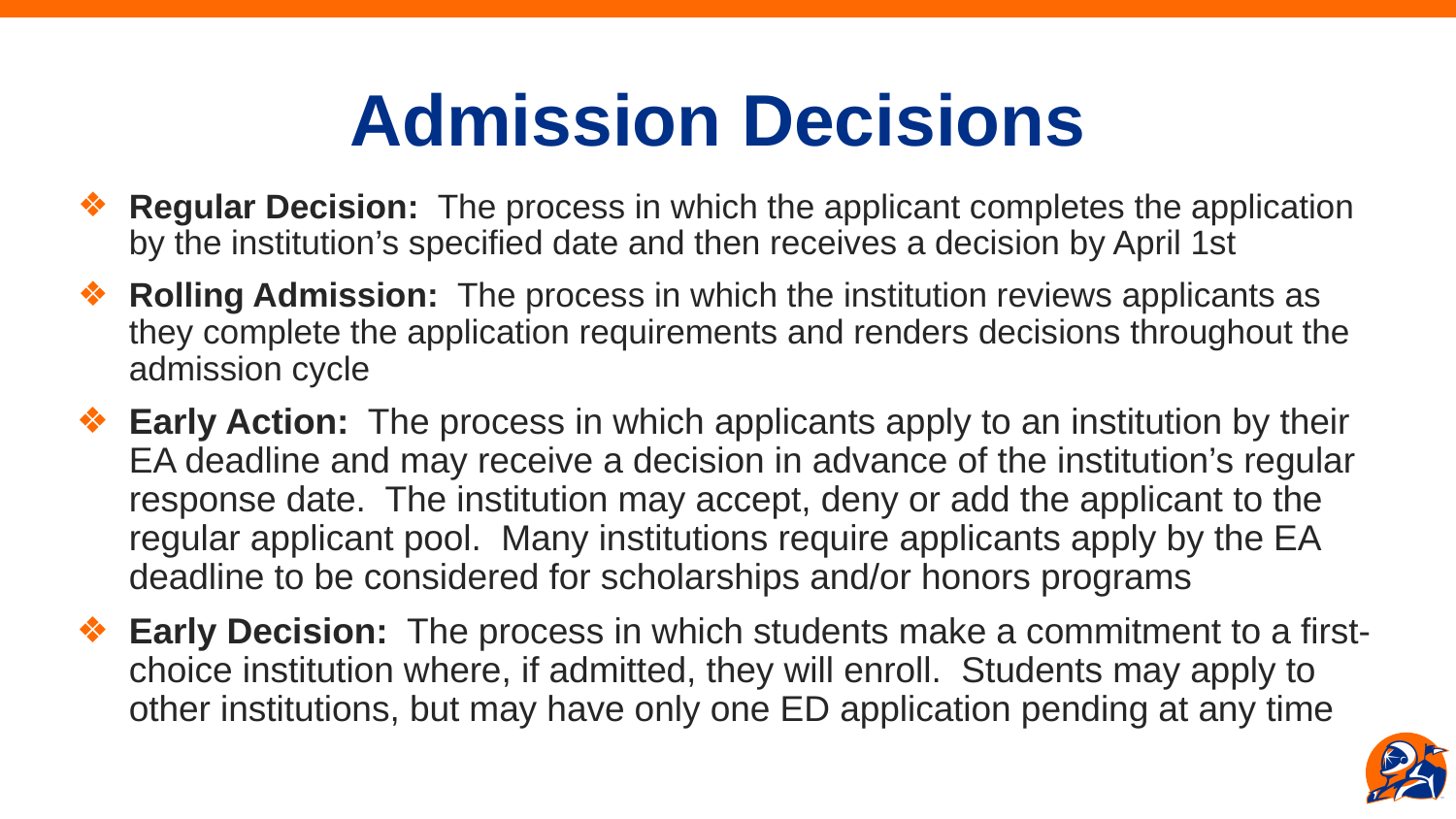

# Admission Decisions
Regular Decision:  The process in which the applicant completes the application by the institution’s specified date and then receives a decision by April 1st
Rolling Admission:  The process in which the institution reviews applicants as they complete the application requirements and renders decisions throughout the admission cycle
Early Action:  The process in which applicants apply to an institution by their EA deadline and may receive a decision in advance of the institution’s regular response date.  The institution may accept, deny or add the applicant to the regular applicant pool.  Many institutions require applicants apply by the EA deadline to be considered for scholarships and/or honors programs
Early Decision:  The process in which students make a commitment to a first-choice institution where, if admitted, they will enroll.  Students may apply to other institutions, but may have only one ED application pending at any time